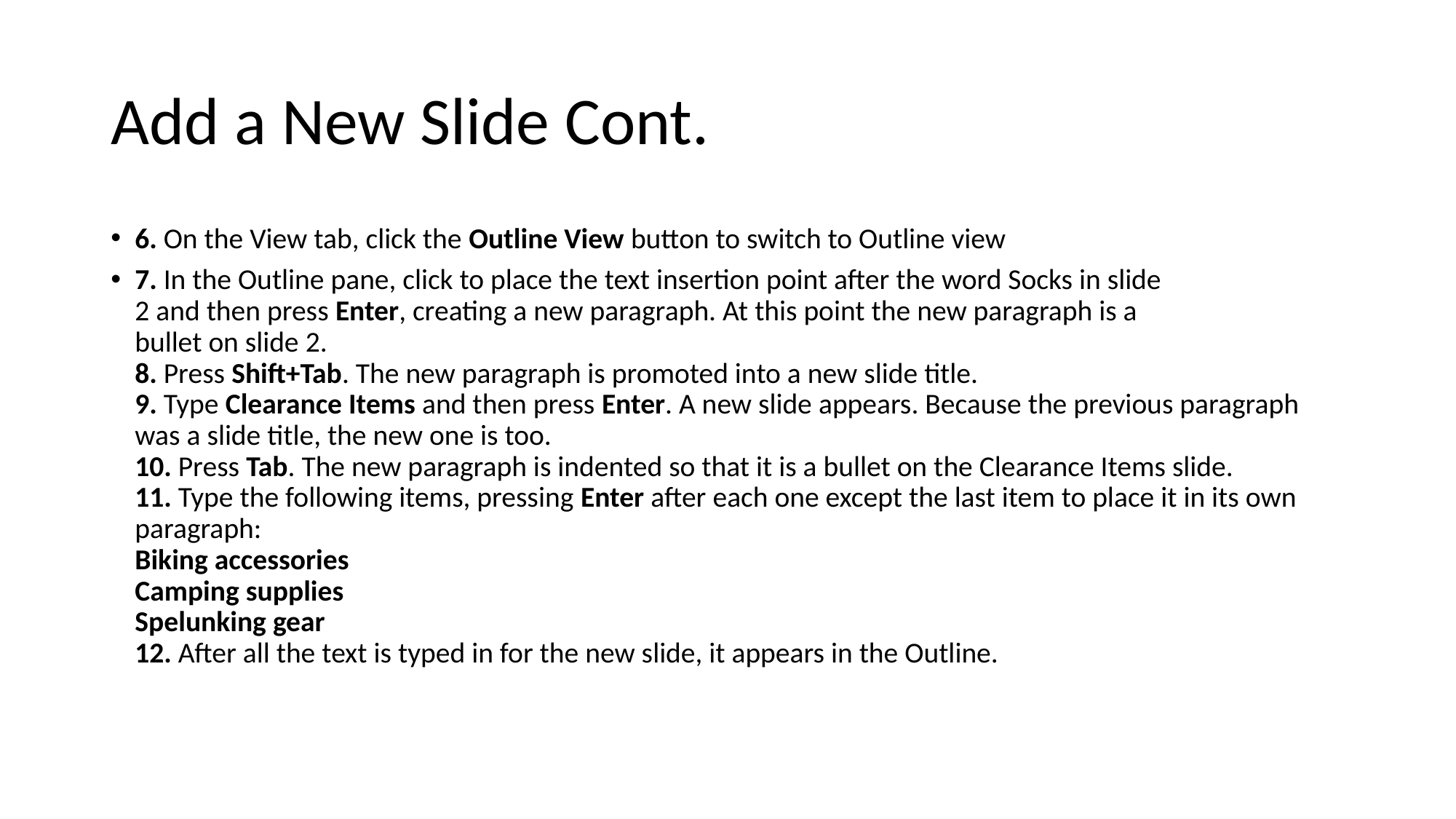

# Add a New Slide Cont.
6. On the View tab, click the Outline View button to switch to Outline view
7. In the Outline pane, click to place the text insertion point after the word Socks in slide
2 and then press Enter, creating a new paragraph. At this point the new paragraph is a
bullet on slide 2.
8. Press Shift+Tab. The new paragraph is promoted into a new slide title.
9. Type Clearance Items and then press Enter. A new slide appears. Because the previous paragraph was a slide title, the new one is too.
10. Press Tab. The new paragraph is indented so that it is a bullet on the Clearance Items slide.
11. Type the following items, pressing Enter after each one except the last item to place it in its own paragraph:
Biking accessories
Camping supplies
Spelunking gear
12. After all the text is typed in for the new slide, it appears in the Outline.